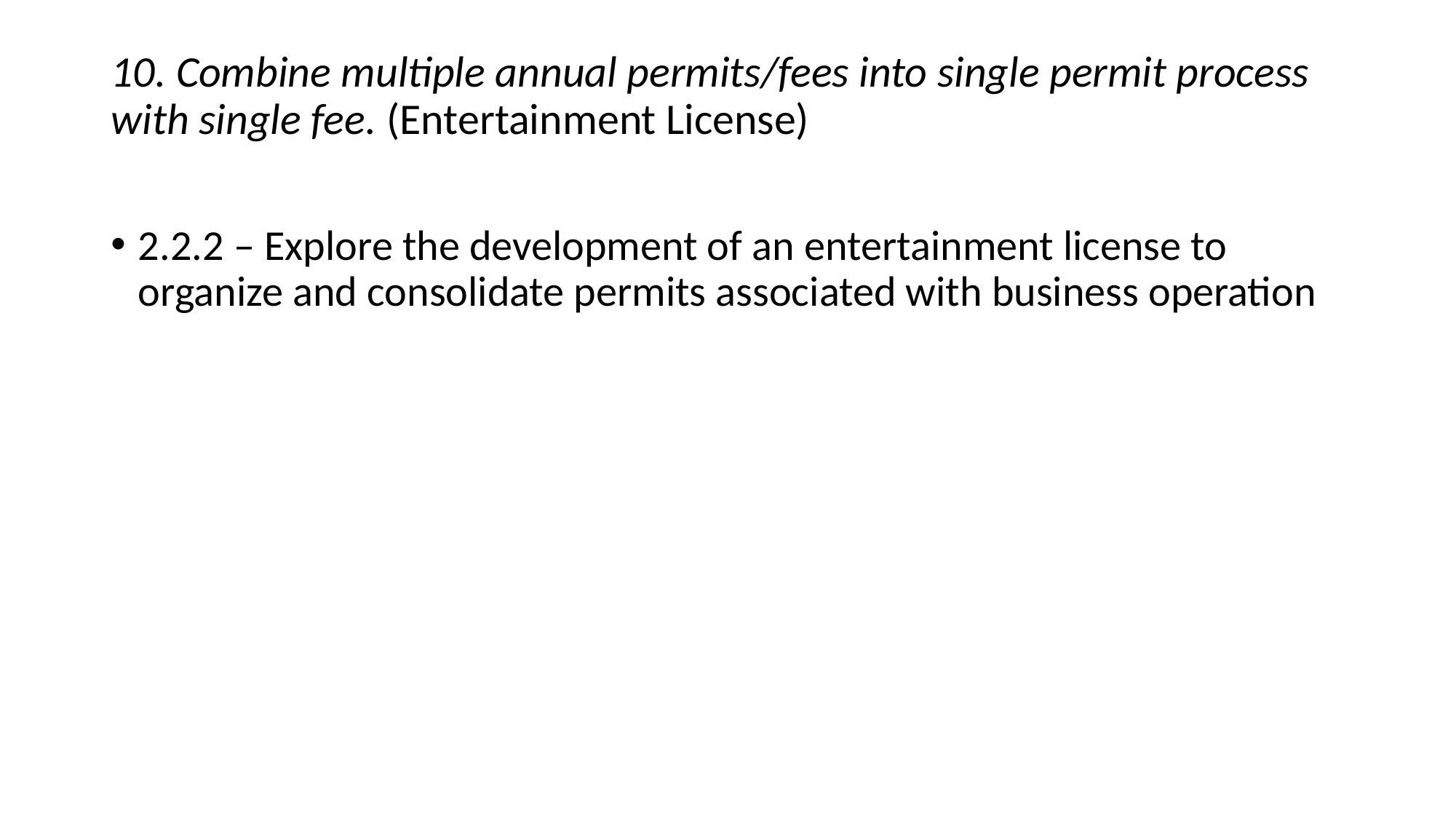

# 10. Combine multiple annual permits/fees into single permit process with single fee. (Entertainment License)
2.2.2 – Explore the development of an entertainment license to organize and consolidate permits associated with business operation